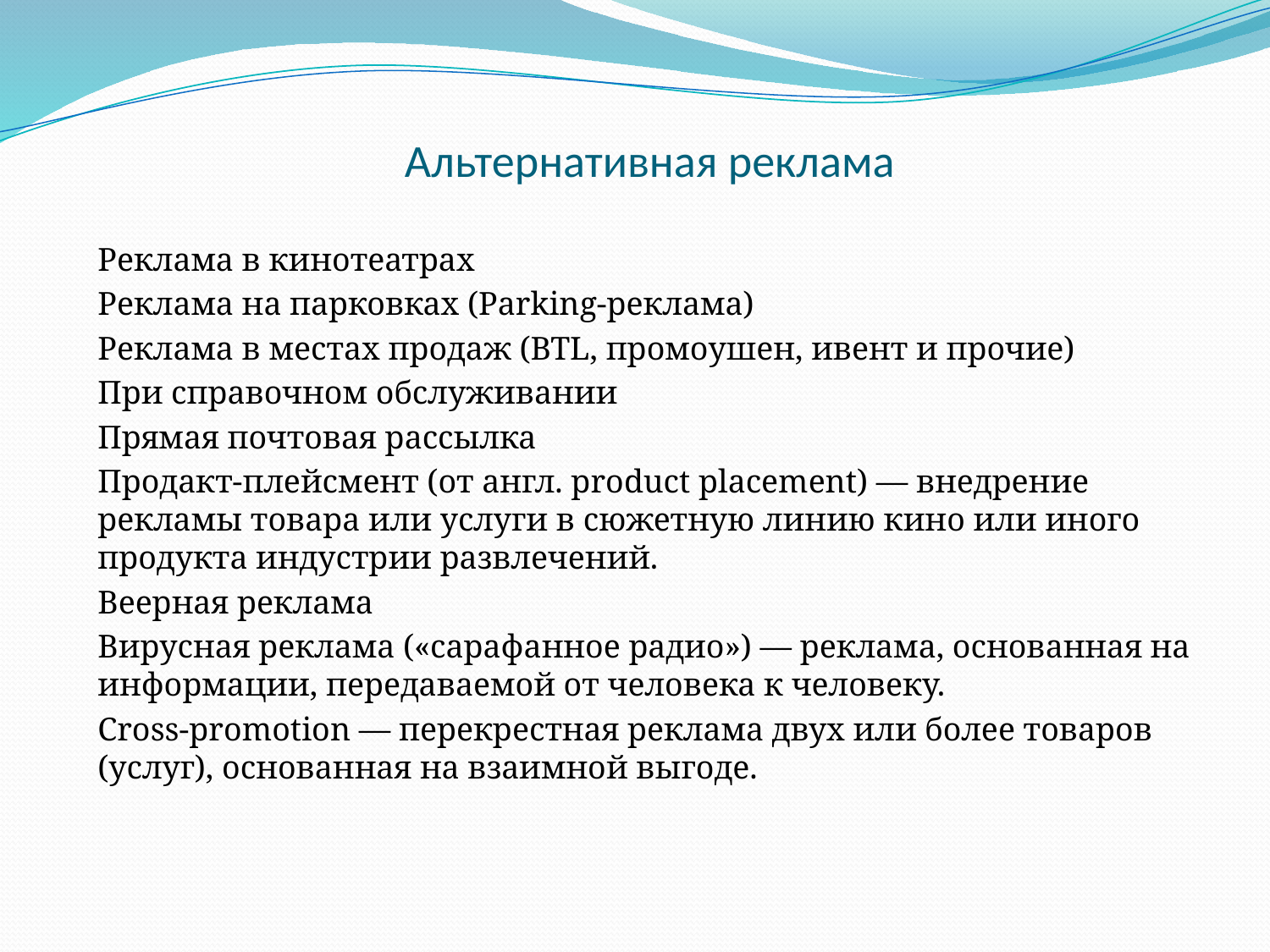

# Альтернативная реклама
Реклама в кинотеатрах
Реклама на парковках (Parking-реклама)
Реклама в местах продаж (BTL, промоушен, ивент и прочие)
При справочном обслуживании
Прямая почтовая рассылка
Продакт-плейсмент (от англ. product placement) — внедрение рекламы товара или услуги в сюжетную линию кино или иного продукта индустрии развлечений.
Веерная реклама
Вирусная реклама («сарафанное радио») — реклама, основанная на информации, передаваемой от человека к человеку.
Cross-promotion — перекрестная реклама двух или более товаров (услуг), основанная на взаимной выгоде.